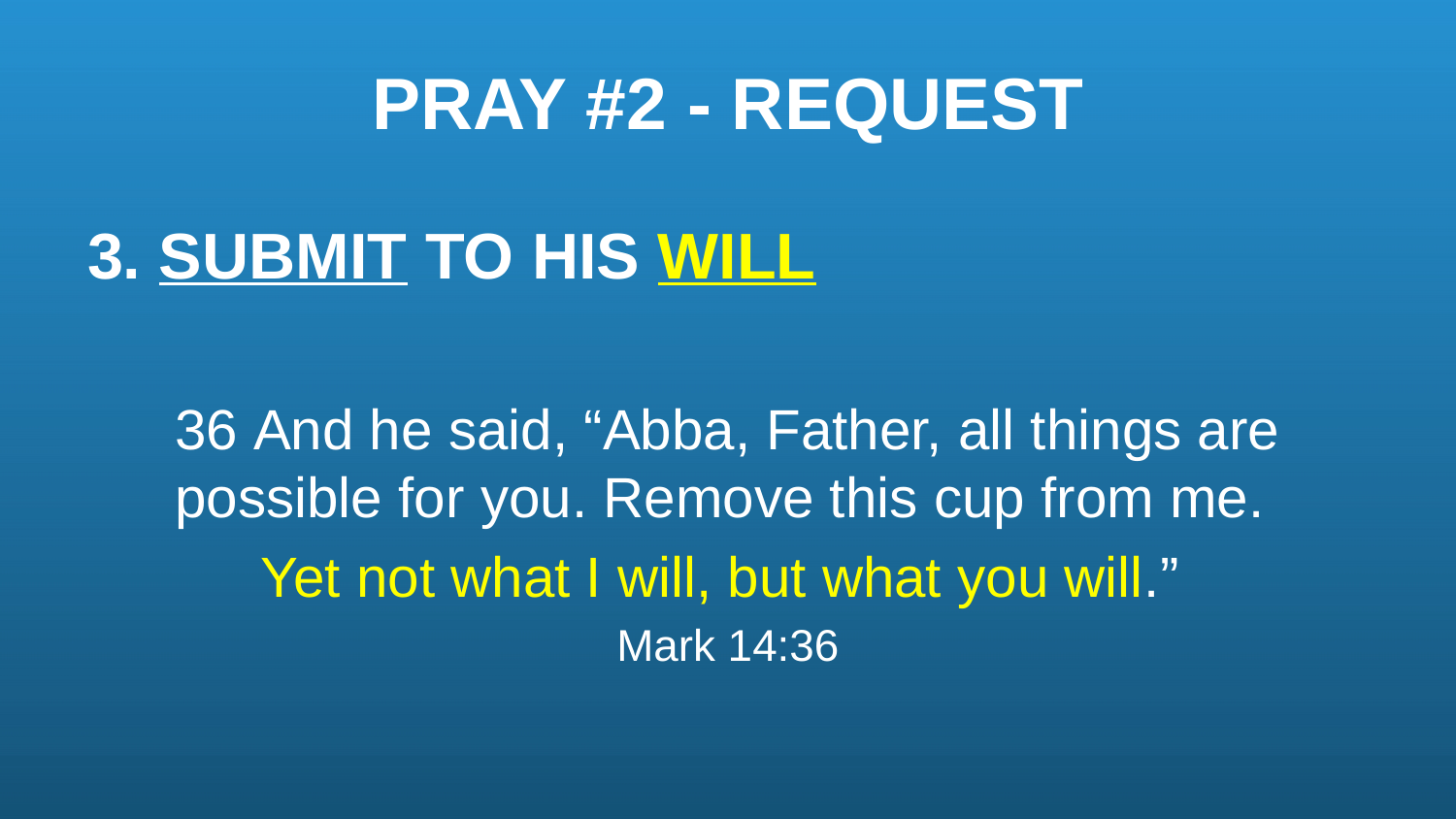

# PRAY #2 - REQUEST
3. SUBMIT TO HIS WILL

36 And he said, “Abba, Father, all things are possible for you. Remove this cup from me.
Yet not what I will, but what you will.”
Mark 14:36